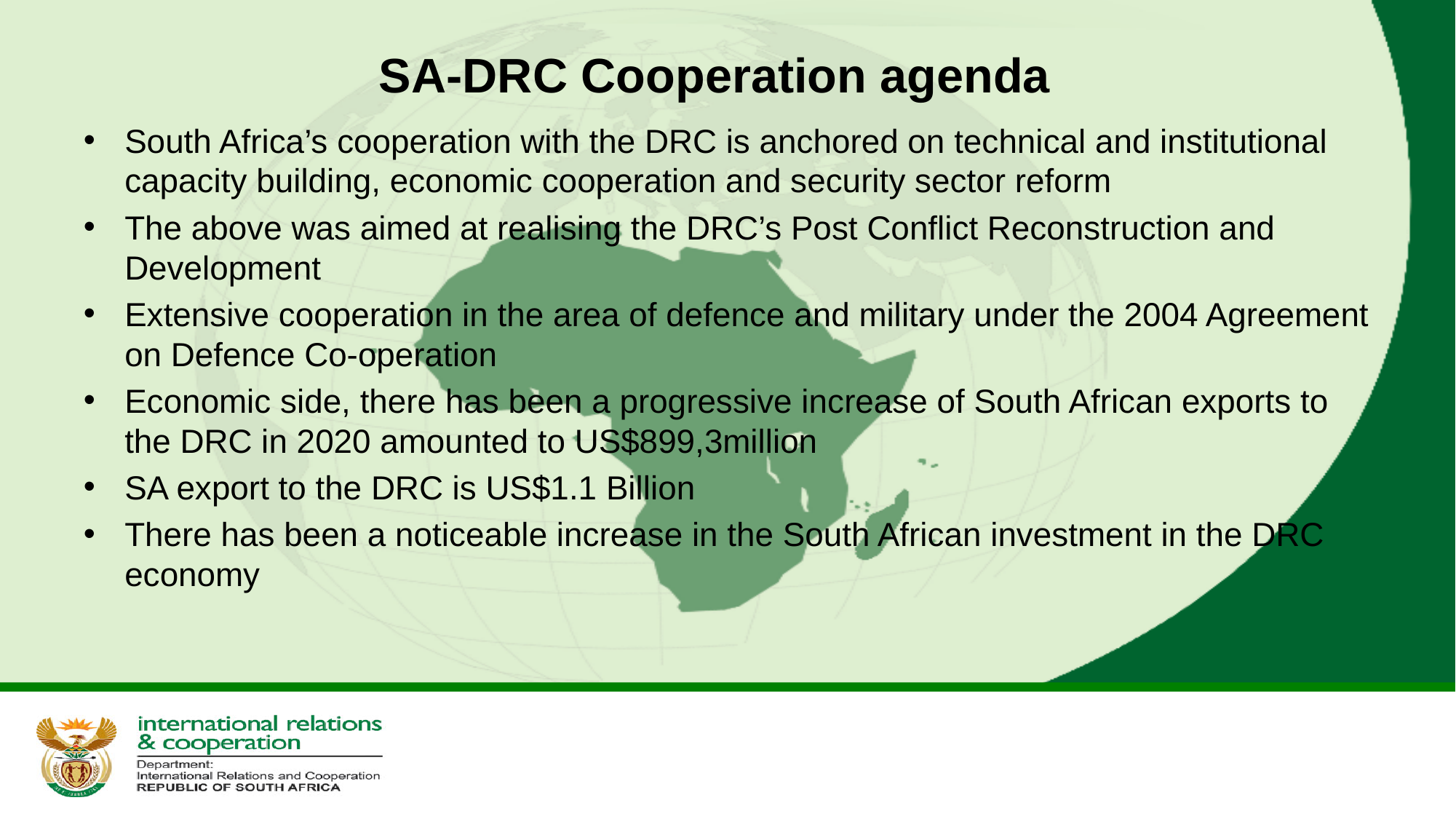

# SA-DRC Cooperation agenda
South Africa’s cooperation with the DRC is anchored on technical and institutional capacity building, economic cooperation and security sector reform
The above was aimed at realising the DRC’s Post Conflict Reconstruction and Development
Extensive cooperation in the area of defence and military under the 2004 Agreement on Defence Co-operation
Economic side, there has been a progressive increase of South African exports to the DRC in 2020 amounted to US$899,3million
SA export to the DRC is US$1.1 Billion
There has been a noticeable increase in the South African investment in the DRC economy